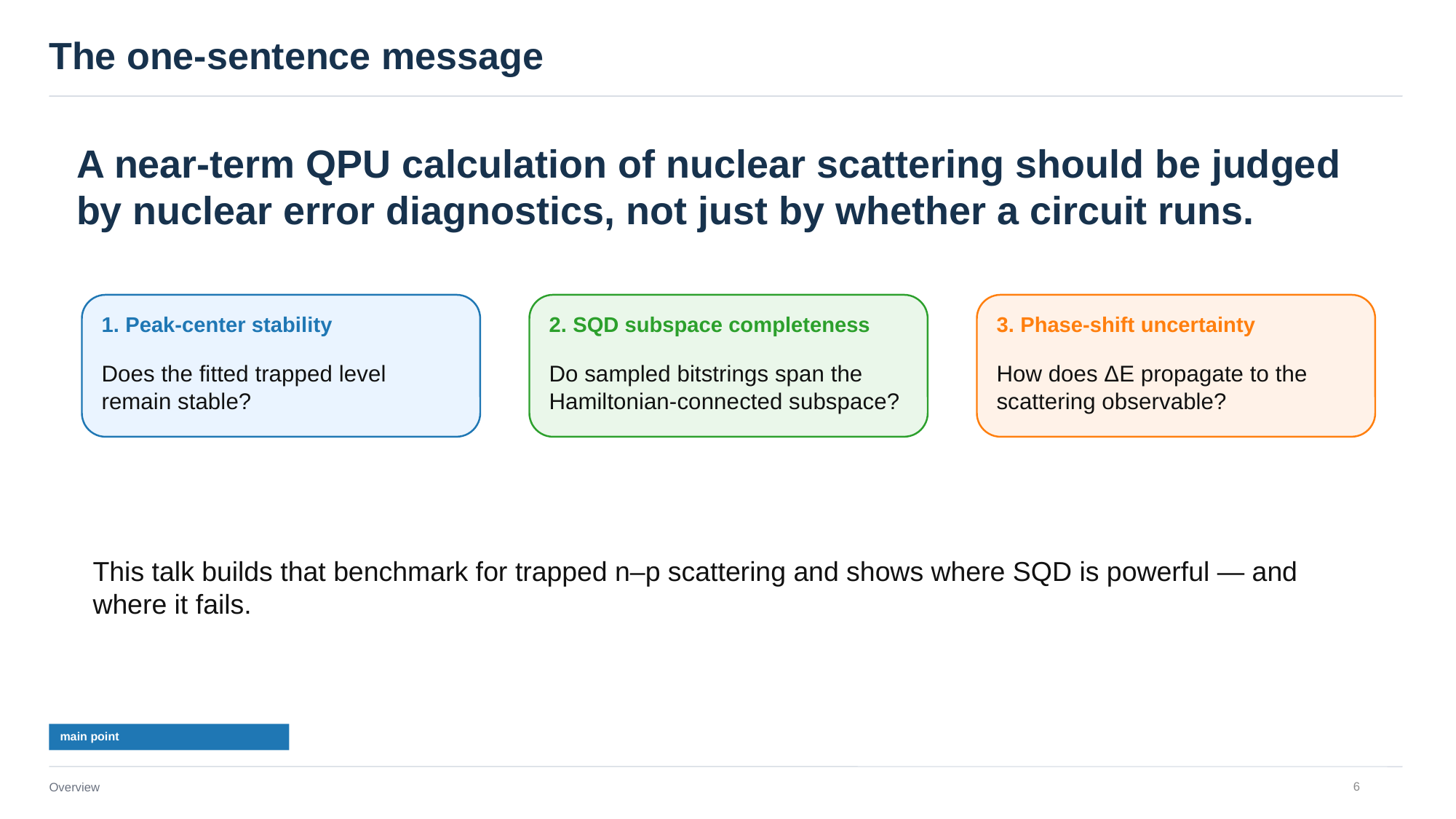

The one-sentence message

A near-term QPU calculation of nuclear scattering should be judged by nuclear error diagnostics, not just by whether a circuit runs.

1. Peak-center stability
2. SQD subspace completeness
3. Phase-shift uncertainty
Does the fitted trapped level remain stable?
Do sampled bitstrings span the Hamiltonian-connected subspace?
How does ΔE propagate to the scattering observable?
This talk builds that benchmark for trapped n–p scattering and shows where SQD is powerful — and where it fails.

main point

Overview
6